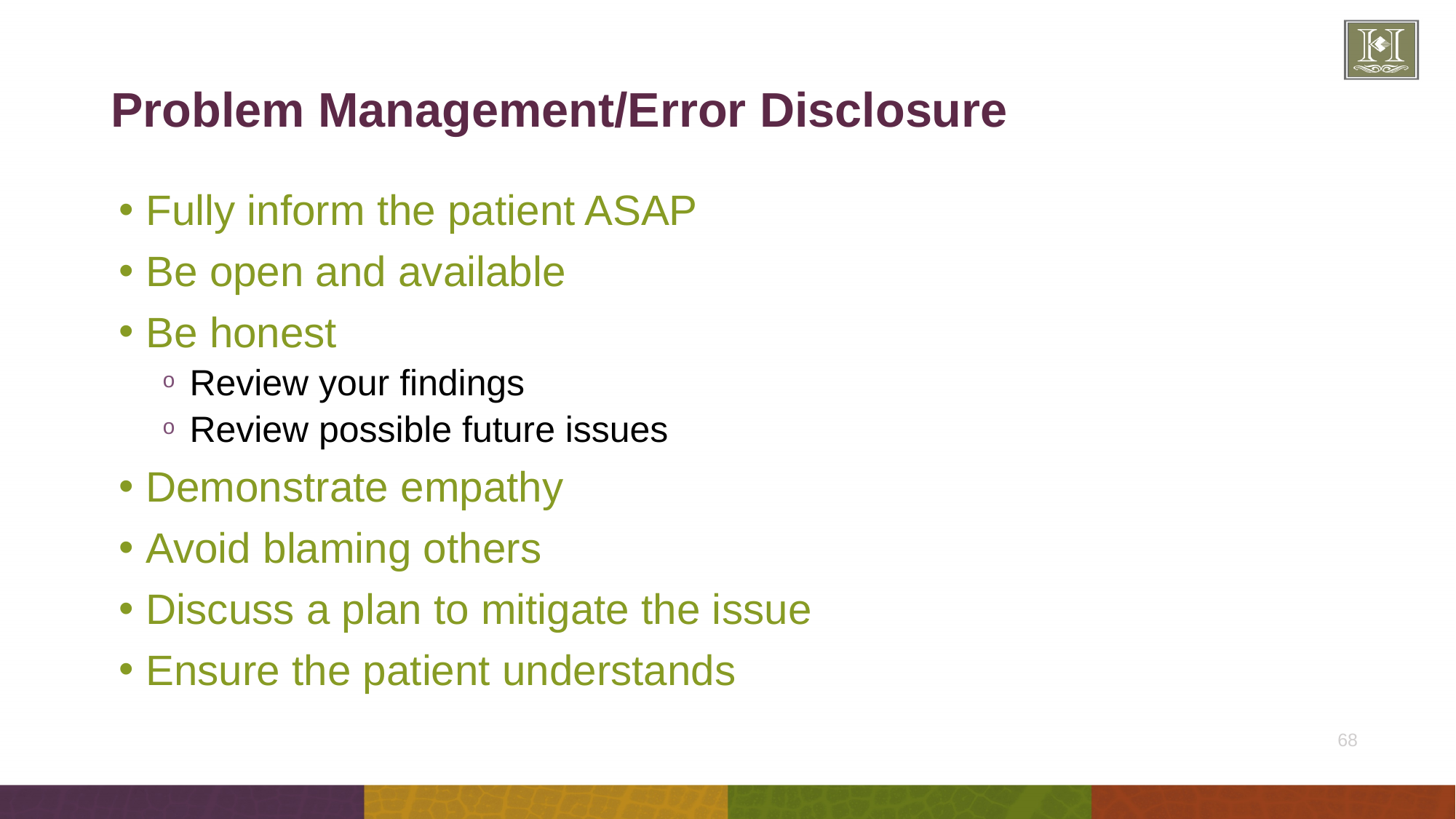

# Problem Management/Error Disclosure
Fully inform the patient ASAP
Be open and available
Be honest
Review your findings
Review possible future issues
Demonstrate empathy
Avoid blaming others
Discuss a plan to mitigate the issue
Ensure the patient understands